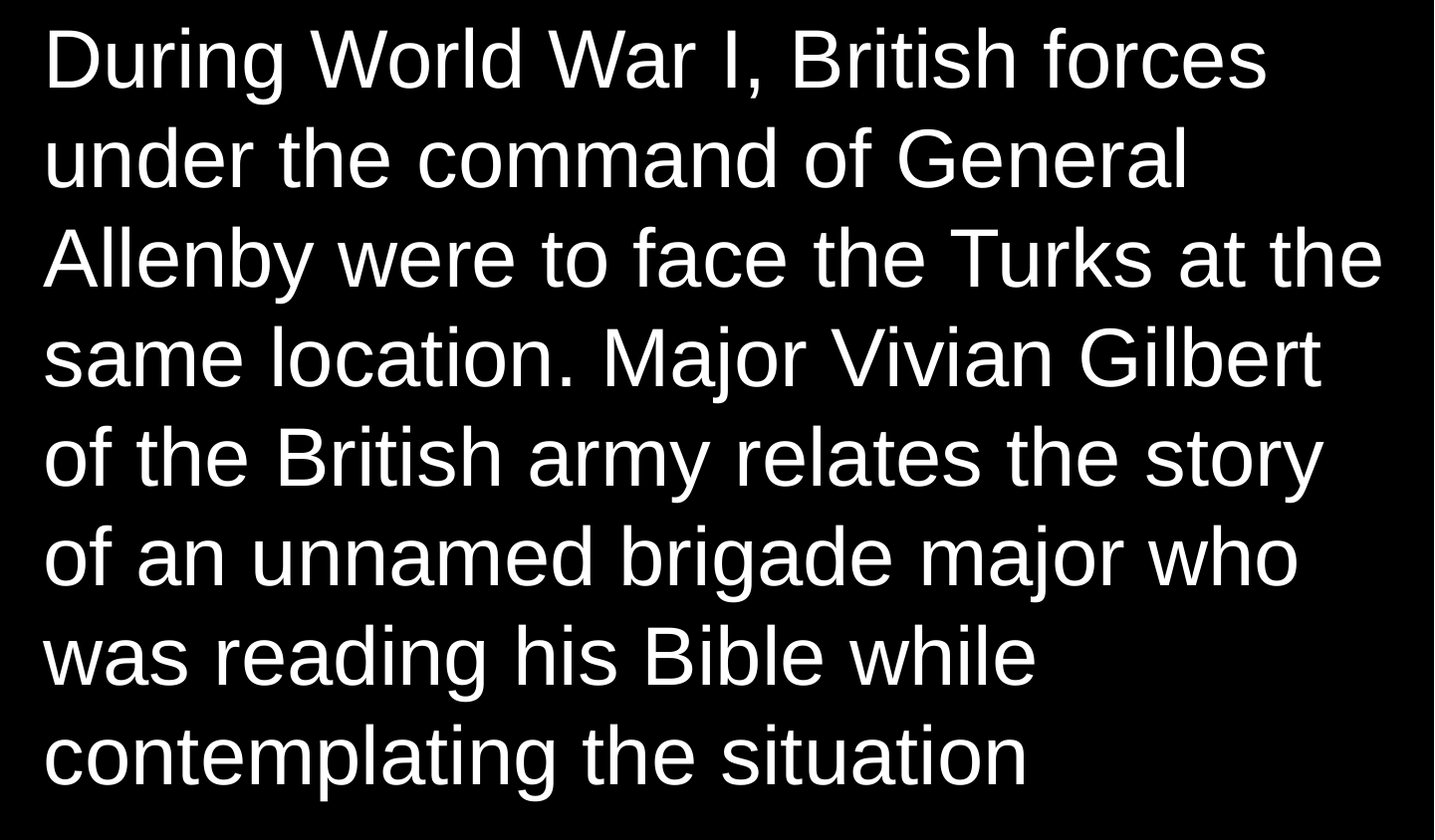

During World War I, British forces under the command of General Allenby were to face the Turks at the same location. Major Vivian Gilbert of the British army relates the story of an unnamed brigade major who was reading his Bible while contemplating the situation